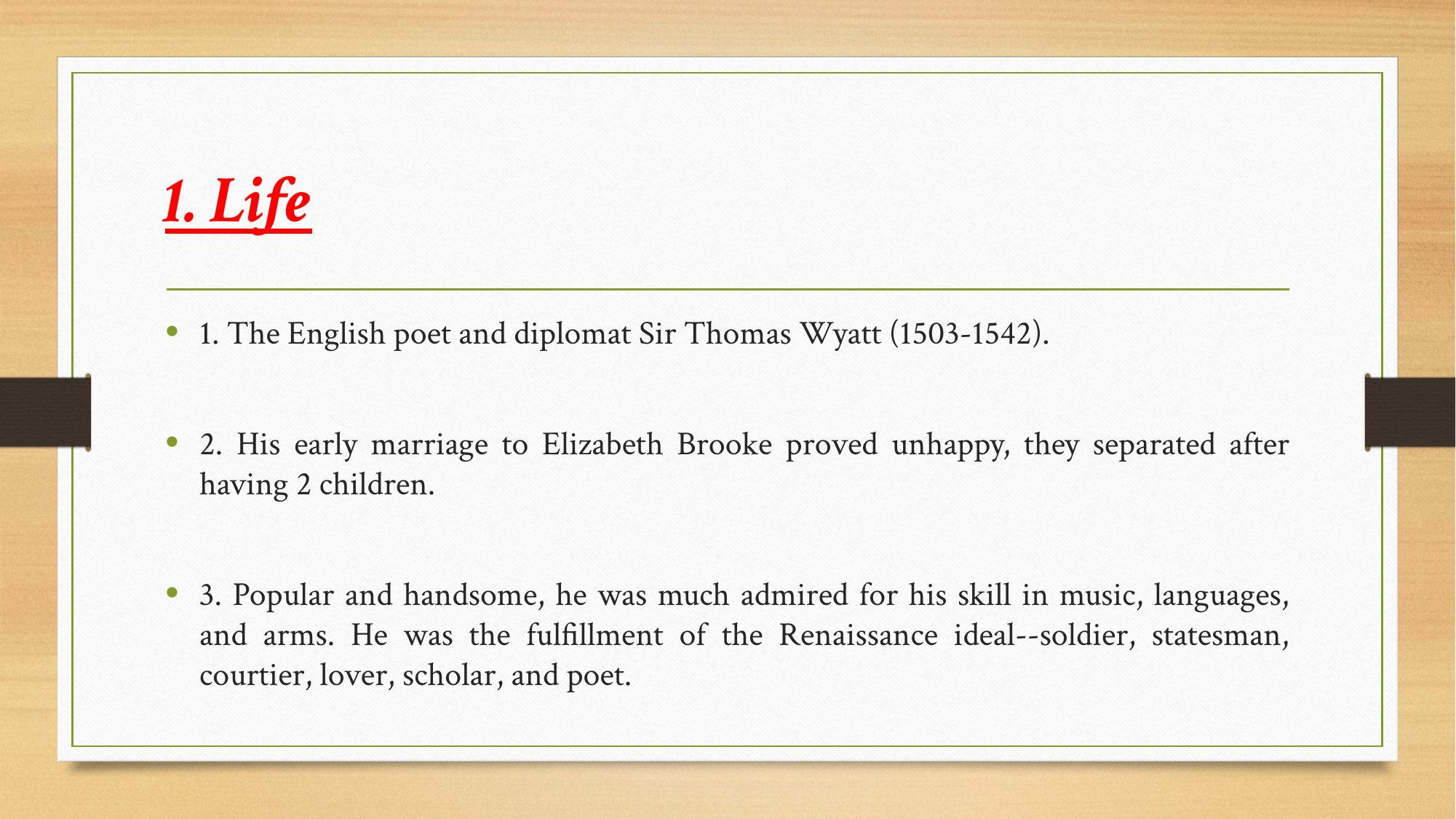

# 1. Life
1. The English poet and diplomat Sir Thomas Wyatt (1503-1542).

2. His early marriage to Elizabeth Brooke proved unhappy, they separated after having 2 children.

3. Popular and handsome, he was much admired for his skill in music, languages, and arms. He was the fulfillment of the Renaissance ideal--soldier, statesman, courtier, lover, scholar, and poet.